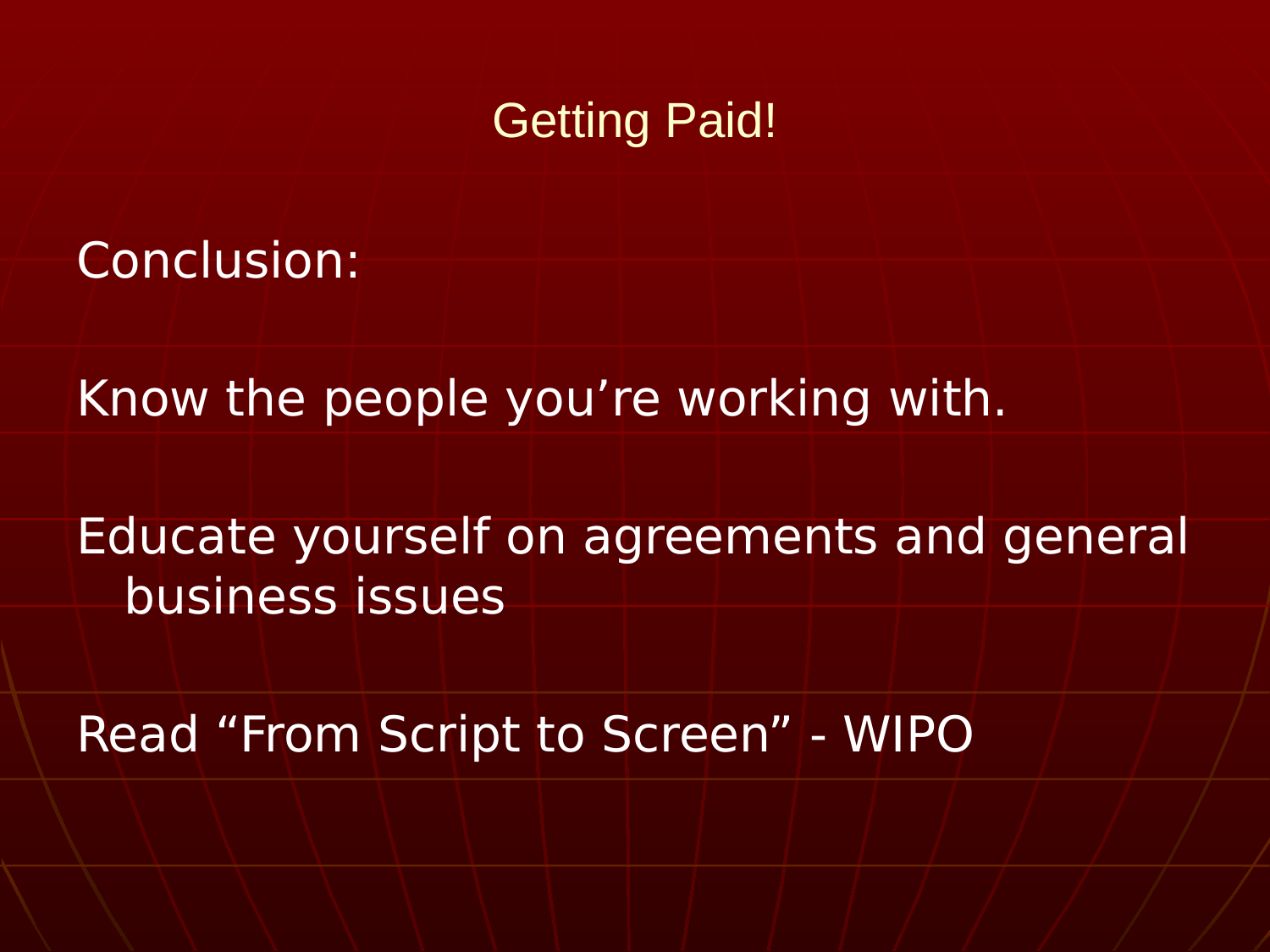

# Getting Paid!
Conclusion:

Know the people you’re working with.

Educate yourself on agreements and general business issues

Read “From Script to Screen” - WIPO